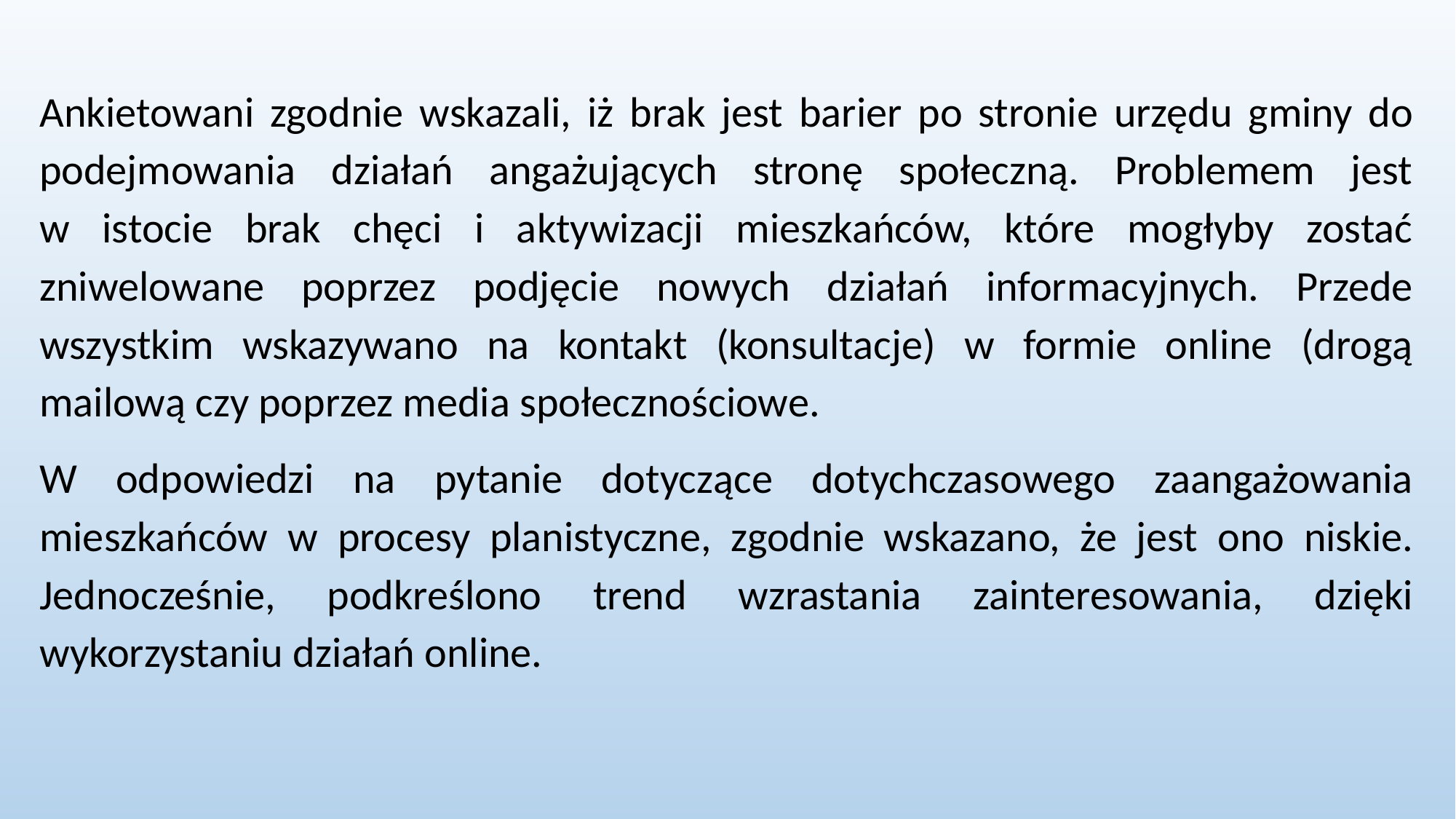

Ankietowani zgodnie wskazali, iż brak jest barier po stronie urzędu gminy do podejmowania działań angażujących stronę społeczną. Problemem jest
w istocie brak chęci i aktywizacji mieszkańców, które mogłyby zostać zniwelowane poprzez podjęcie nowych działań informacyjnych. Przede wszystkim wskazywano na kontakt (konsultacje) w formie online (drogą mailową czy poprzez media społecznościowe.
W odpowiedzi na pytanie dotyczące dotychczasowego zaangażowania mieszkańców w procesy planistyczne, zgodnie wskazano, że jest ono niskie. Jednocześnie, podkreślono trend wzrastania zainteresowania, dzięki wykorzystaniu działań online.